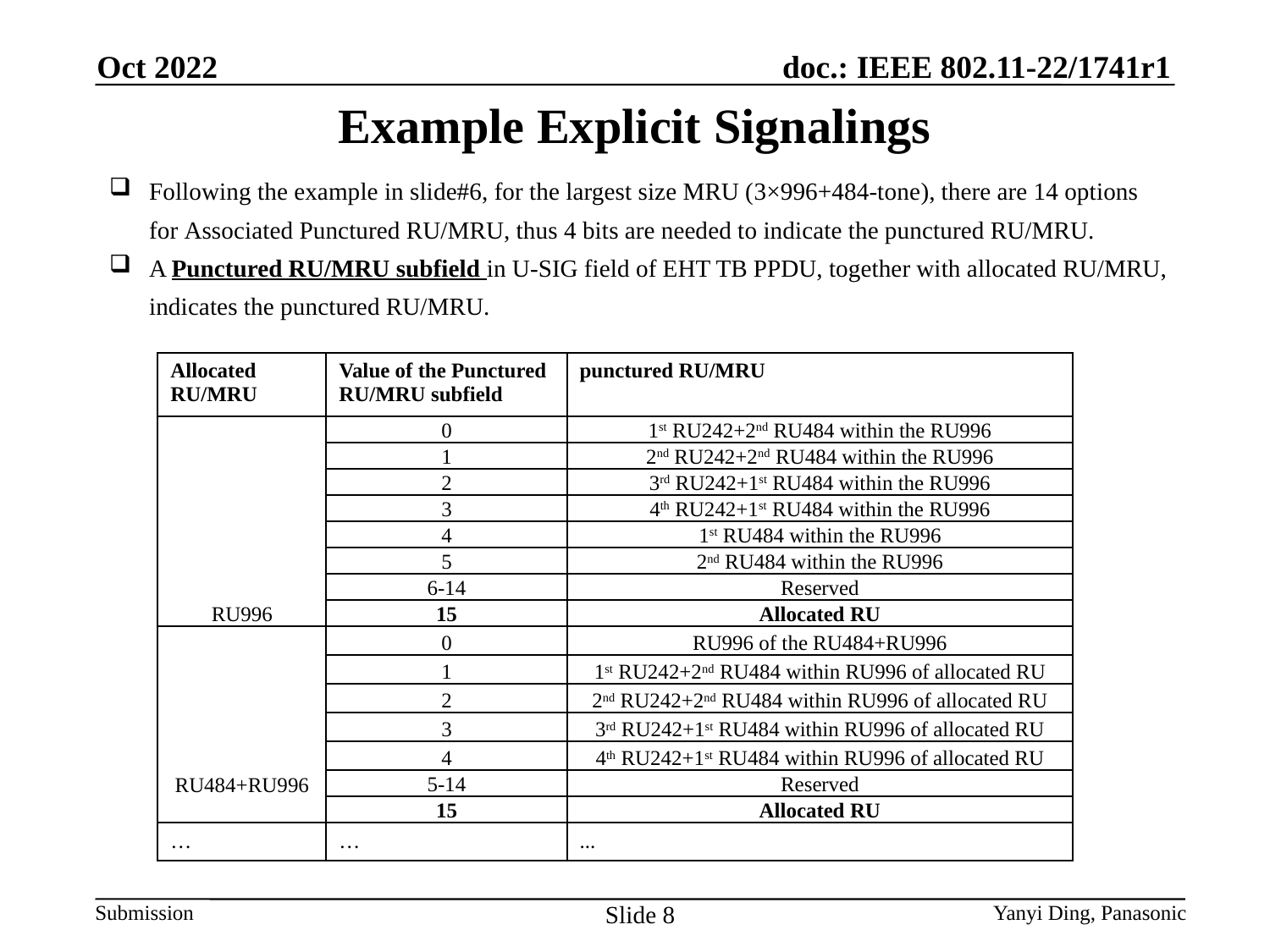

Oct 2022
Example Explicit Signalings
Following the example in slide#6, for the largest size MRU (3×996+484-tone), there are 14 options for Associated Punctured RU/MRU, thus 4 bits are needed to indicate the punctured RU/MRU.
A Punctured RU/MRU subfield in U-SIG field of EHT TB PPDU, together with allocated RU/MRU, indicates the punctured RU/MRU.
| Allocated RU/MRU | Value of the Punctured RU/MRU subfield | punctured RU/MRU |
| --- | --- | --- |
| RU996 | 0 | 1st RU242+2nd RU484 within the RU996 |
|  | 1 | 2nd RU242+2nd RU484 within the RU996 |
|  | 2 | 3rd RU242+1st RU484 within the RU996 |
| RU996 | 3 | 4th RU242+1st RU484 within the RU996 |
|  | 4 | 1st RU484 within the RU996 |
|  | 5 | 2nd RU484 within the RU996 |
|  | 6-14 | Reserved |
|  | 15 | Allocated RU |
| RU484+RU996 | 0 | RU996 of the RU484+RU996 |
|  | 1 | 1st RU242+2nd RU484 within RU996 of allocated RU |
|  | 2 | 2nd RU242+2nd RU484 within RU996 of allocated RU |
|  | 3 | 3rd RU242+1st RU484 within RU996 of allocated RU |
|  | 4 | 4th RU242+1st RU484 within RU996 of allocated RU |
|  | 5-14 | Reserved |
|  | 15 | Allocated RU |
| … | … | ... |
Slide 8
Yanyi Ding, Panasonic